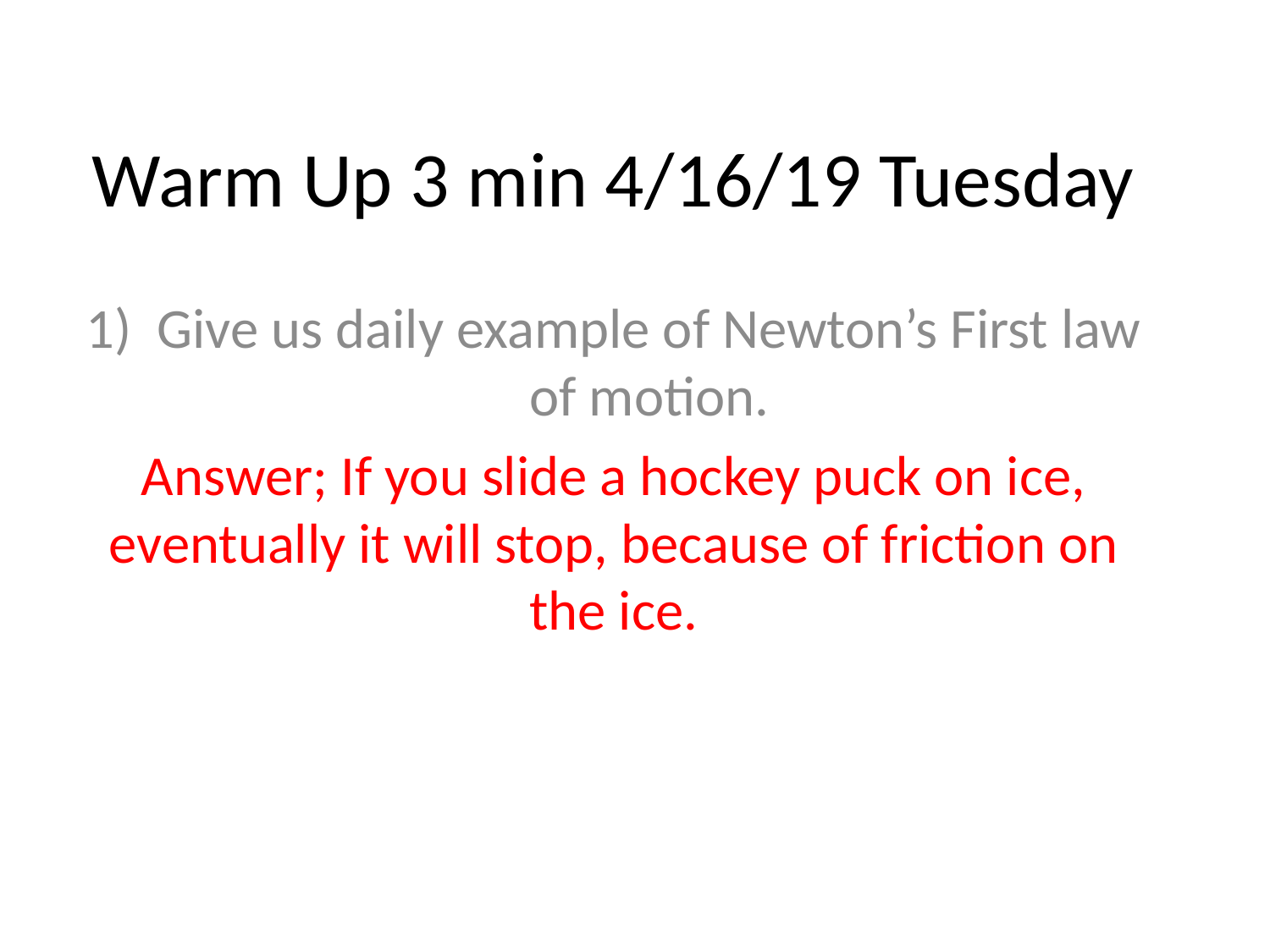

# Warm Up 3 min 4/16/19 Tuesday
Give us daily example of Newton’s First law of motion.
Answer; If you slide a hockey puck on ice, eventually it will stop, because of friction on the ice.